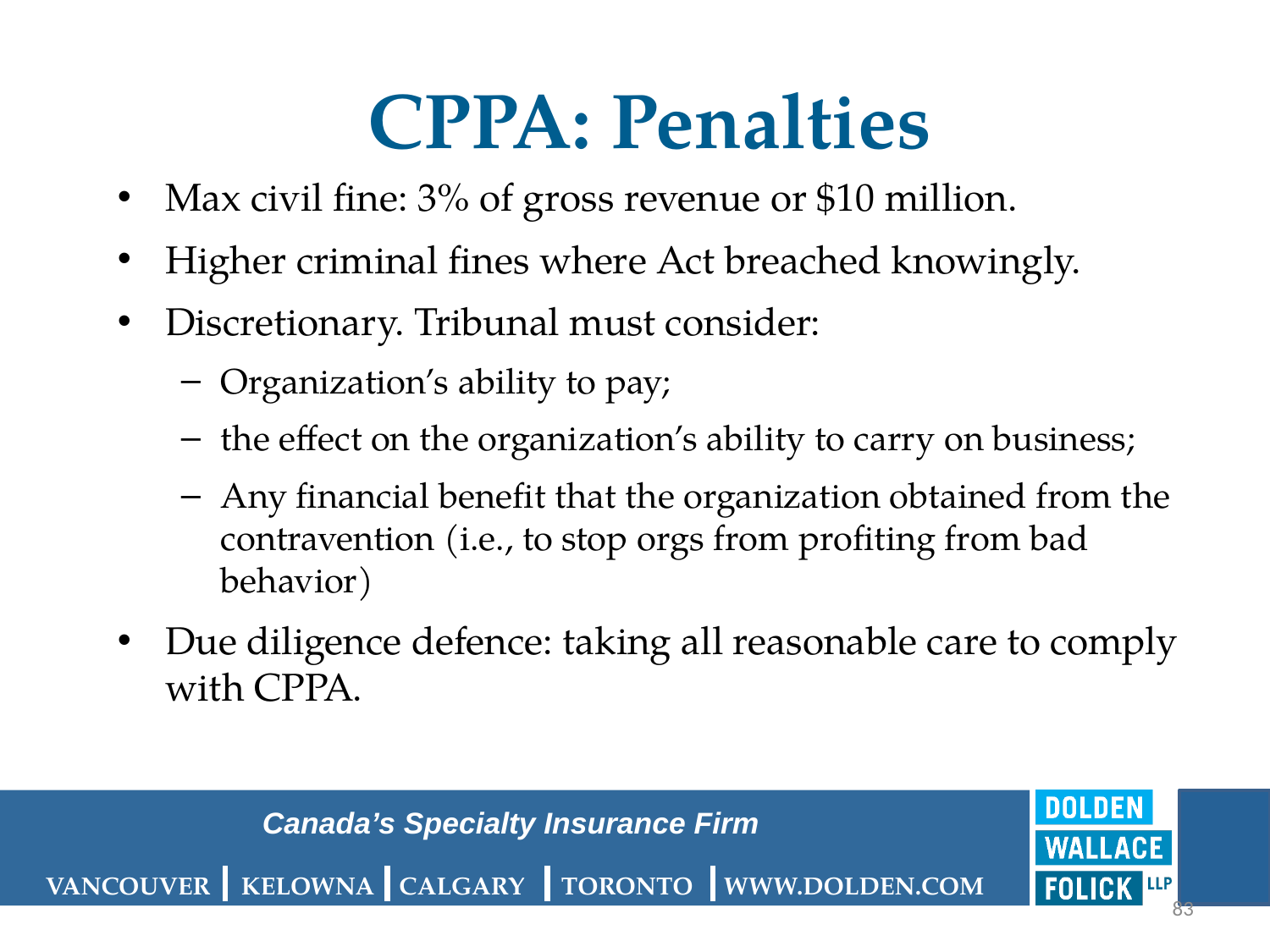

# CPPA: Penalties
Max civil fine: 3% of gross revenue or $10 million.
Higher criminal fines where Act breached knowingly.
Discretionary. Tribunal must consider:
Organization’s ability to pay;
the effect on the organization’s ability to carry on business;
Any financial benefit that the organization obtained from the contravention (i.e., to stop orgs from profiting from bad behavior)
Due diligence defence: taking all reasonable care to comply with CPPA.

83